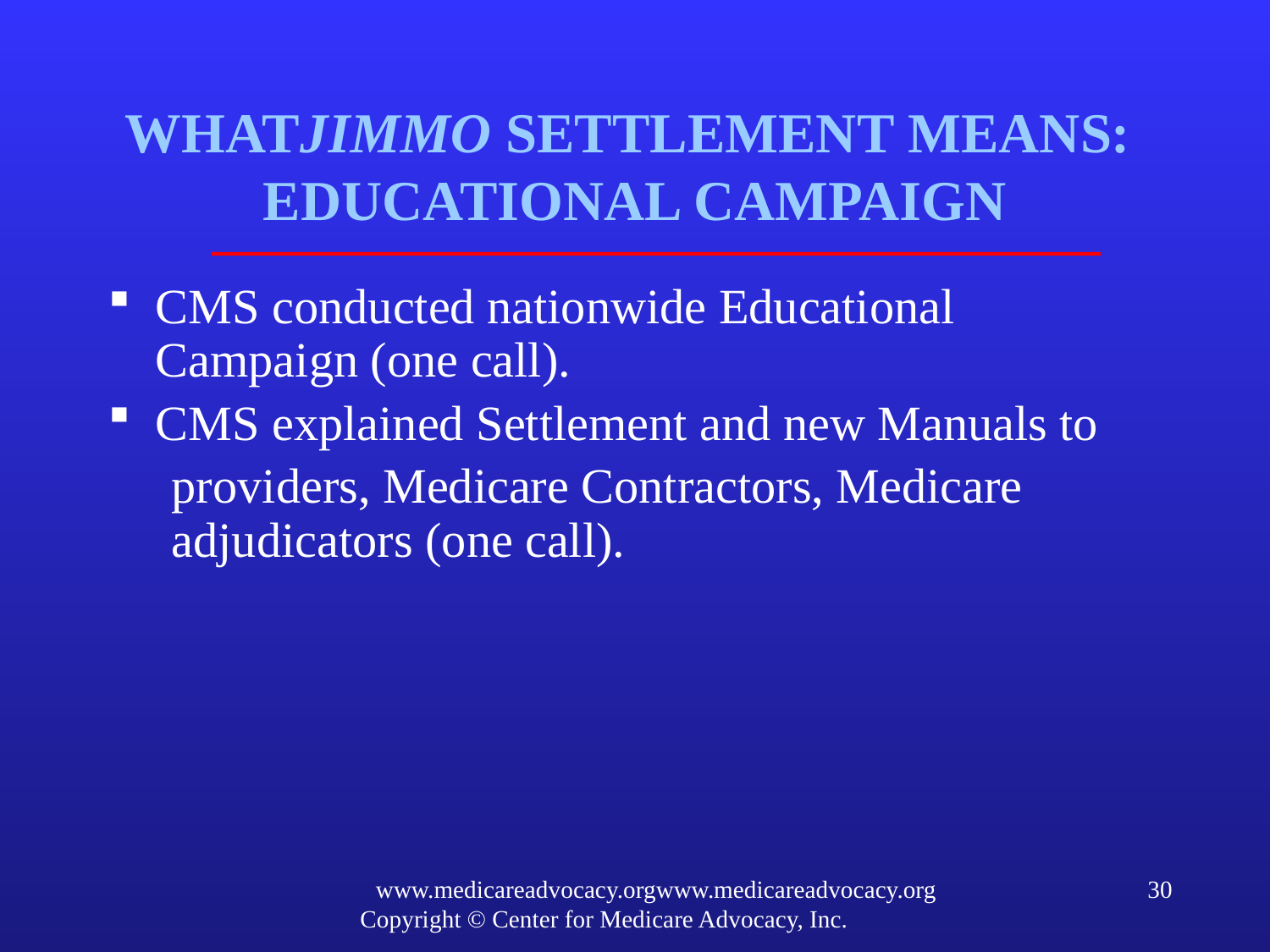

# WHATJIMMO SETTLEMENT MEANS: EDUCATIONAL CAMPAIGN
CMS conducted nationwide Educational Campaign (one call).
CMS explained Settlement and new Manuals to
providers, Medicare Contractors, Medicare adjudicators (one call).

www.medicareadvocacy.orgwww.medicareadvocacy.org
Copyright © Center for Medicare Advocacy, Inc.
30